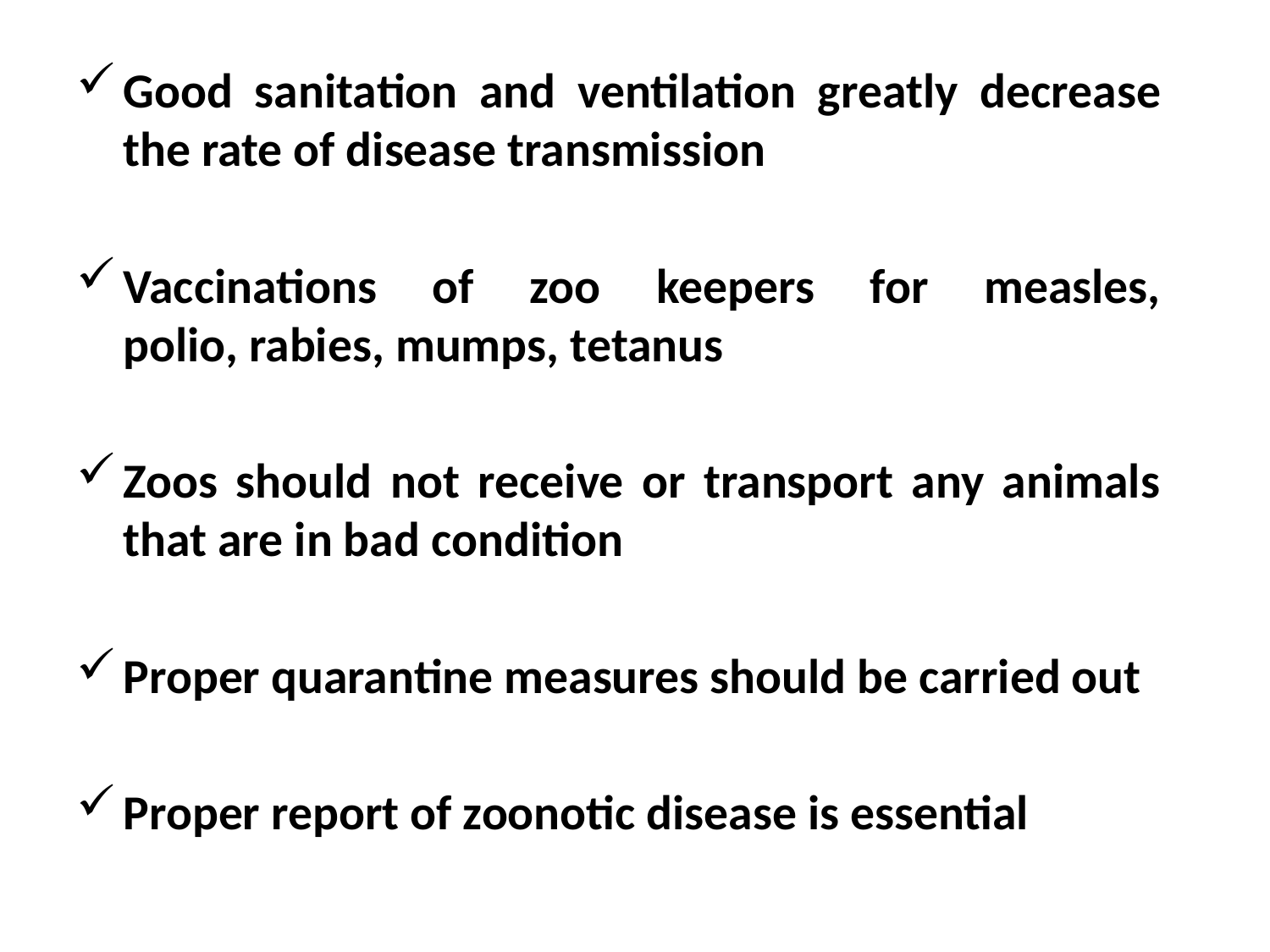

Good sanitation and ventilation greatly decrease the rate of disease transmission

Vaccinations of zoo keepers for measles, polio, rabies, mumps, tetanus

Zoos should not receive or transport any animals that are in bad condition

Proper quarantine measures should be carried out

Proper report of zoonotic disease is essential